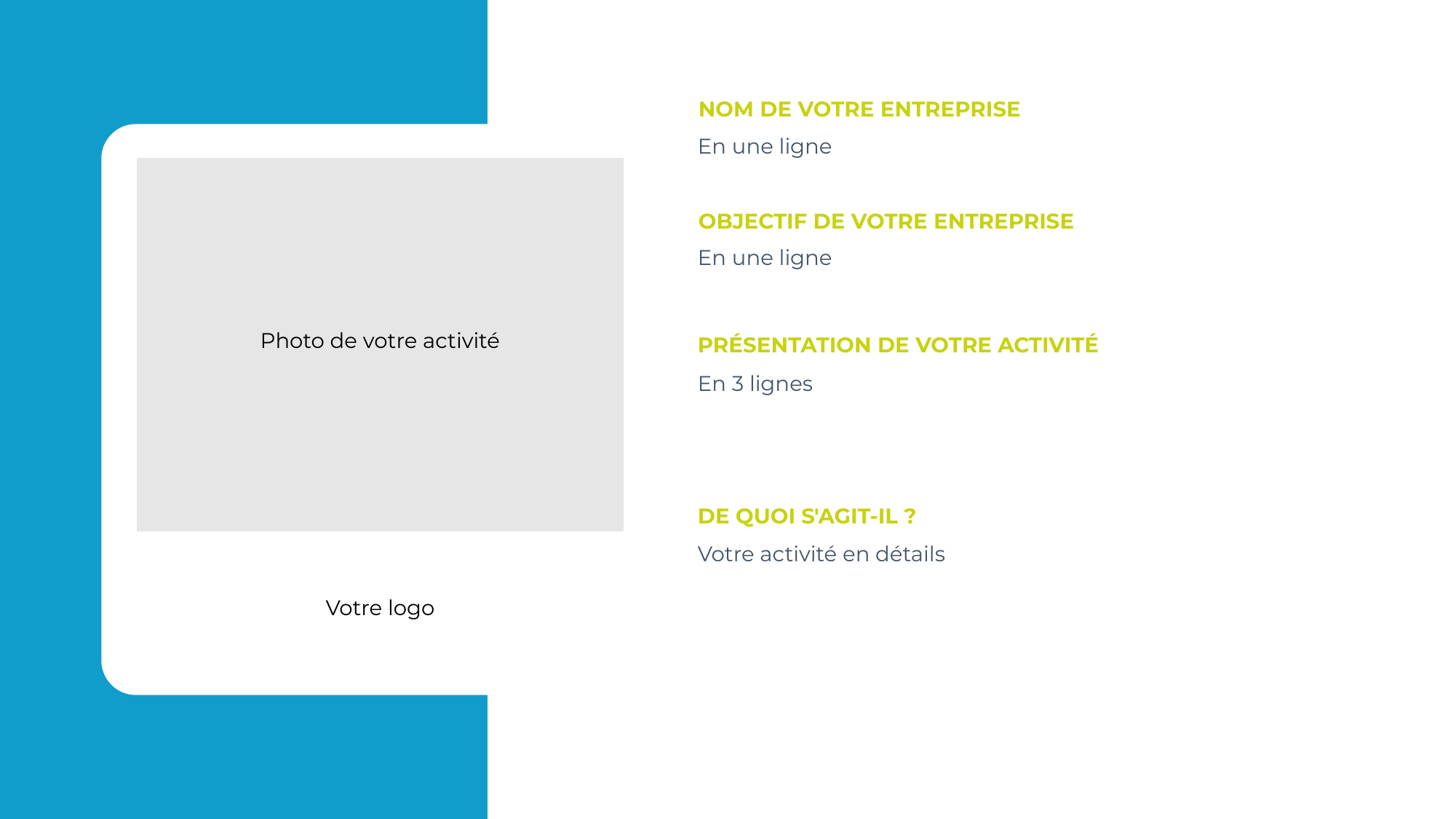

NOM DE VOTRE ENTREPRISE

En une ligne

Photo de votre activité
OBJECTIF DE VOTRE ENTREPRISE
En une ligne
PRÉSENTATION DE VOTRE ACTIVITÉ
En 3 lignes
DE QUOI S'AGIT-IL ?
Votre activité en détails
Votre logo